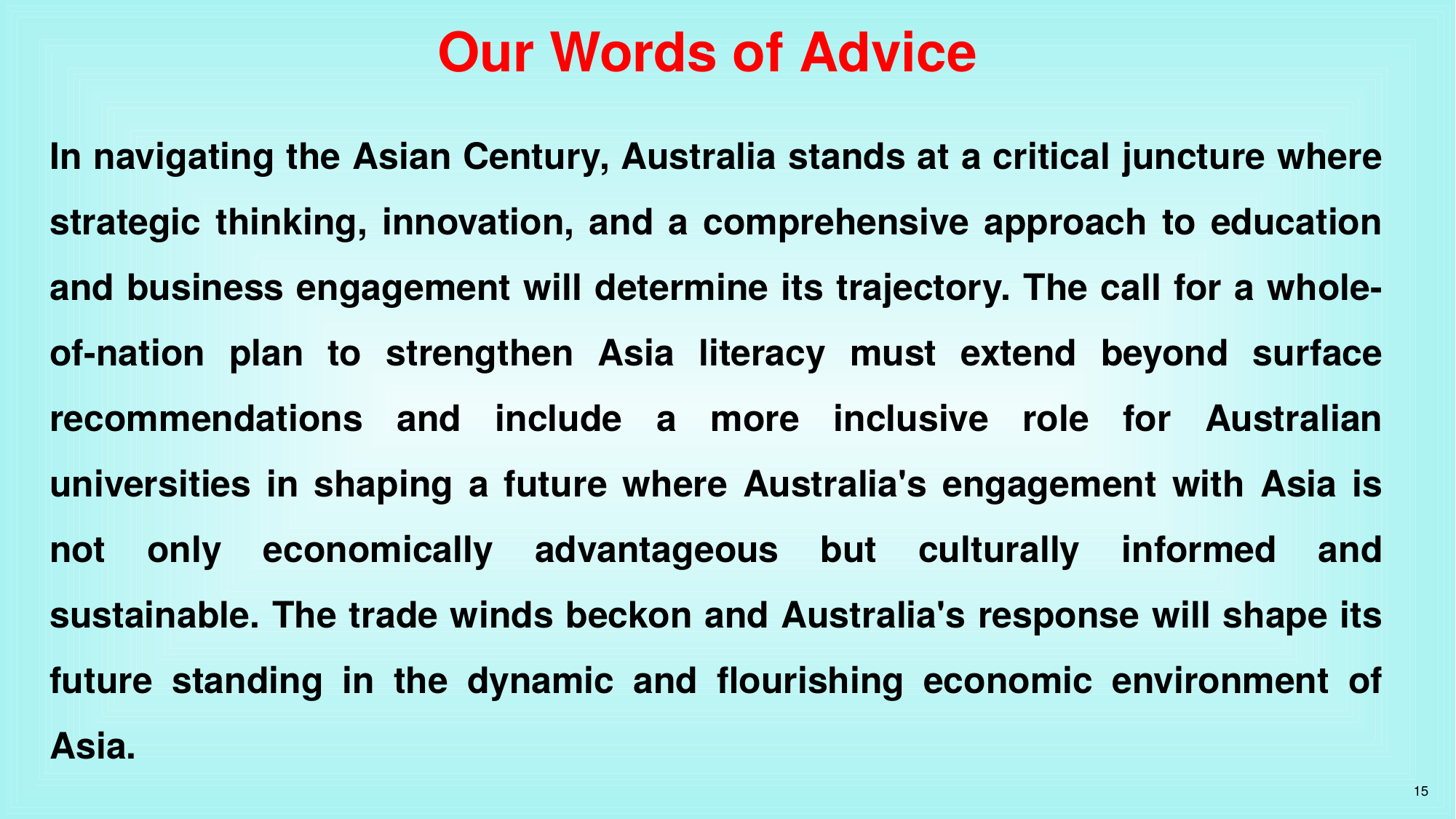

# Our Words of Advice
In navigating the Asian Century, Australia stands at a critical juncture where strategic thinking, innovation, and a comprehensive approach to education and business engagement will determine its trajectory. The call for a whole-of-nation plan to strengthen Asia literacy must extend beyond surface recommendations and include a more inclusive role for Australian universities in shaping a future where Australia's engagement with Asia is not only economically advantageous but culturally informed and sustainable. The trade winds beckon and Australia's response will shape its future standing in the dynamic and flourishing economic environment of Asia.

15